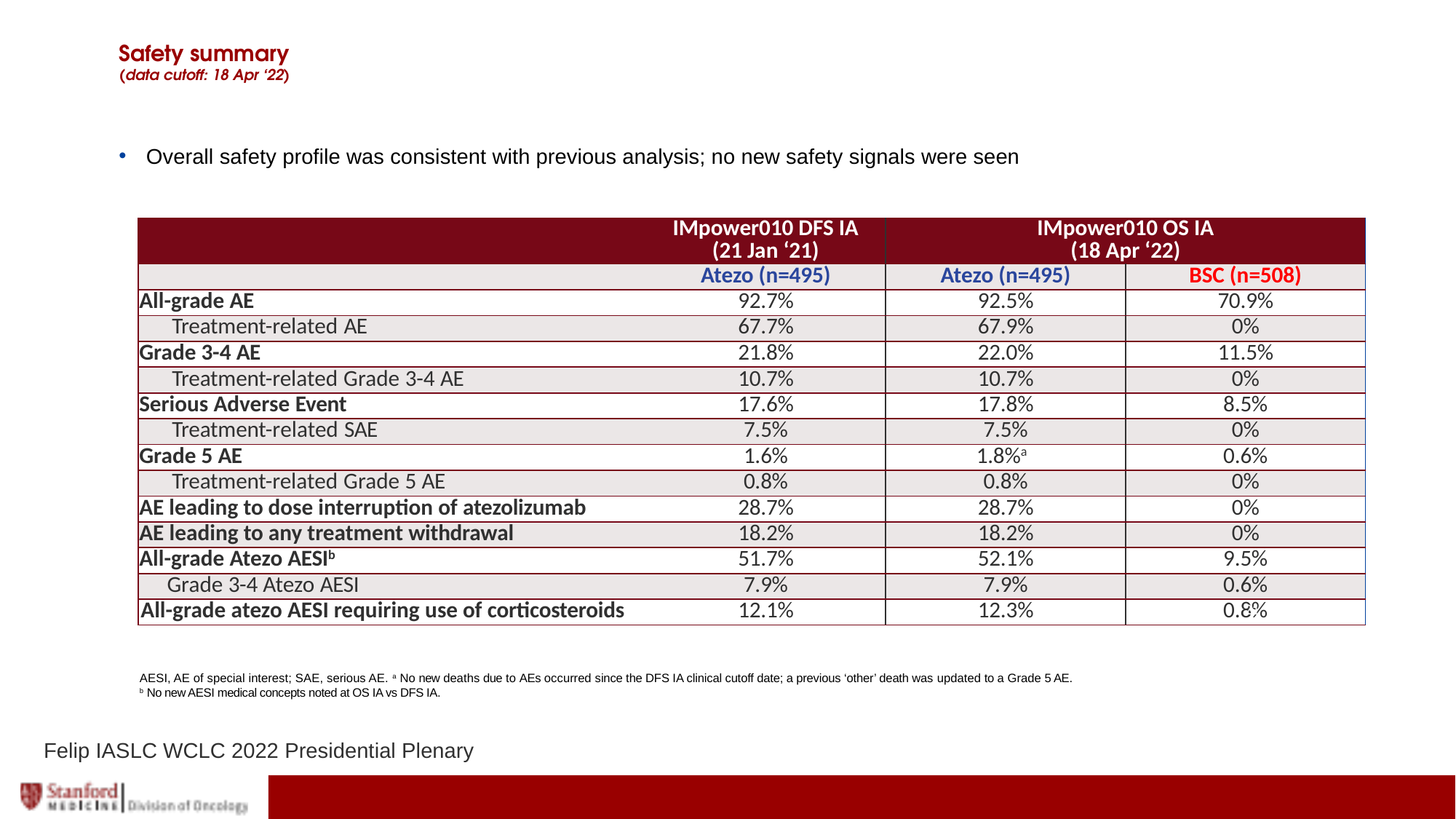

# Safety summary (data cutoff: 18 Apr ‘22)
Overall safety profile was consistent with previous analysis; no new safety signals were seen
|  | IMpower010 DFS IA (21 Jan ‘21) | IMpower010 OS IA (18 Apr ‘22) |  |
| --- | --- | --- | --- |
|  | Atezo (n=495) | Atezo (n=495) | BSC (n=508) |
| All-grade AE | 92.7% | 92.5% | 70.9% |
| Treatment-related AE | 67.7% | 67.9% | 0% |
| Grade 3-4 AE | 21.8% | 22.0% | 11.5% |
| Treatment-related Grade 3-4 AE | 10.7% | 10.7% | 0% |
| Serious Adverse Event | 17.6% | 17.8% | 8.5% |
| Treatment-related SAE | 7.5% | 7.5% | 0% |
| Grade 5 AE | 1.6% | 1.8%a | 0.6% |
| Treatment-related Grade 5 AE | 0.8% | 0.8% | 0% |
| AE leading to dose interruption of atezolizumab | 28.7% | 28.7% | 0% |
| AE leading to any treatment withdrawal | 18.2% | 18.2% | 0% |
| All-grade Atezo AESIb | 51.7% | 52.1% | 9.5% |
| Grade 3-4 Atezo AESI | 7.9% | 7.9% | 0.6% |
| All-grade atezo AESI requiring use of corticosteroids | 12.1% | 12.3% | 0.8% |
21
AESI, AE of special interest; SAE, serious AE. a No new deaths due to AEs occurred since the DFS IA clinical cutoff date; a previous ‘other’ death was updated to a Grade 5 AE.
b  No new AESI medical concepts noted at OS IA vs DFS IA.
Felip IASLC WCLC 2022 Presidential Plenary